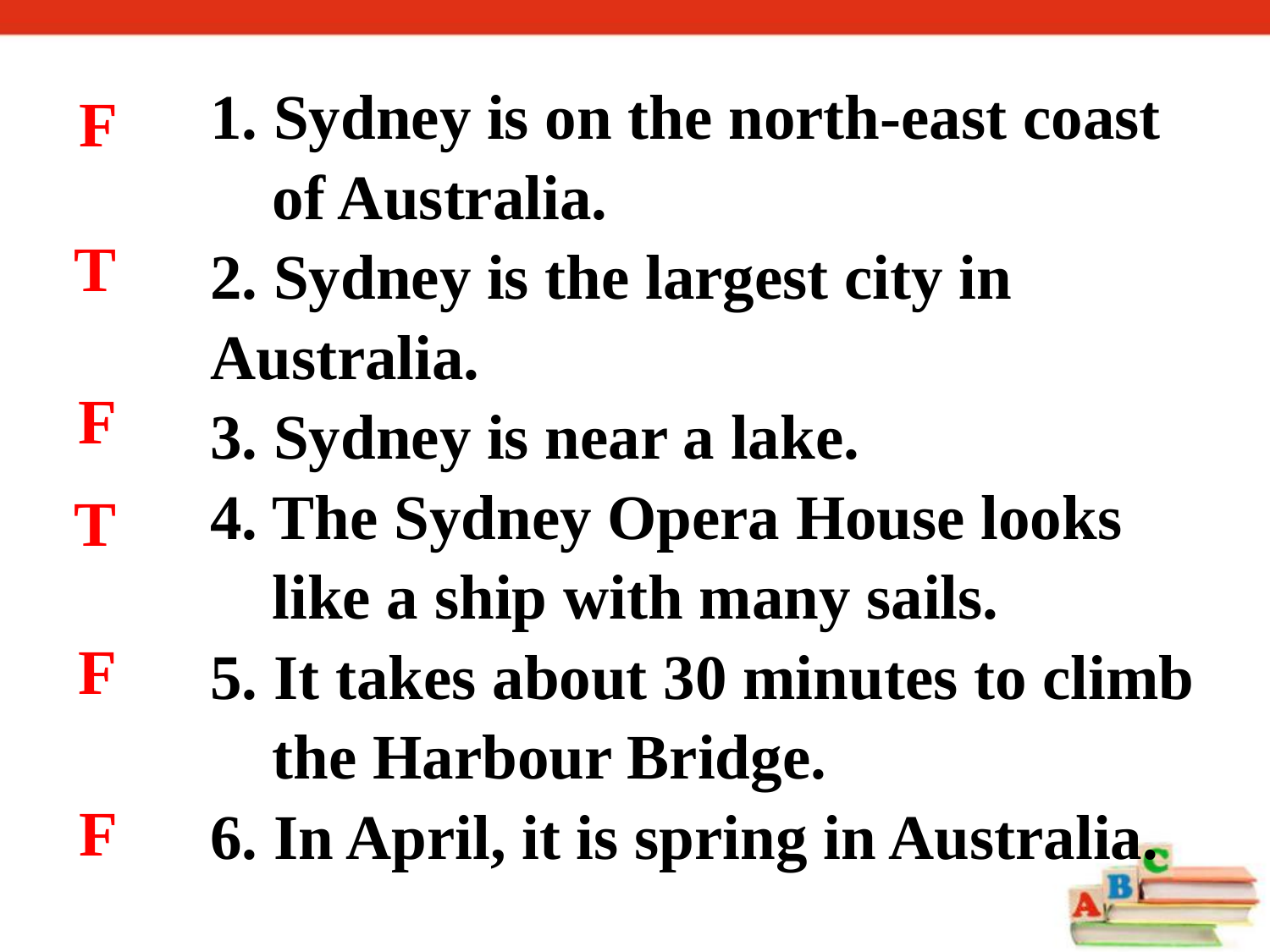

1. Sydney is on the north-east coast 	of Australia.
2. Sydney is the largest city in 	Australia.
3. Sydney is near a lake.
4. The Sydney Opera House looks 	like a ship with many sails.
5. It takes about 30 minutes to climb 	the Harbour Bridge.
6. In April, it is spring in Australia.

F

T
F

T

F

F